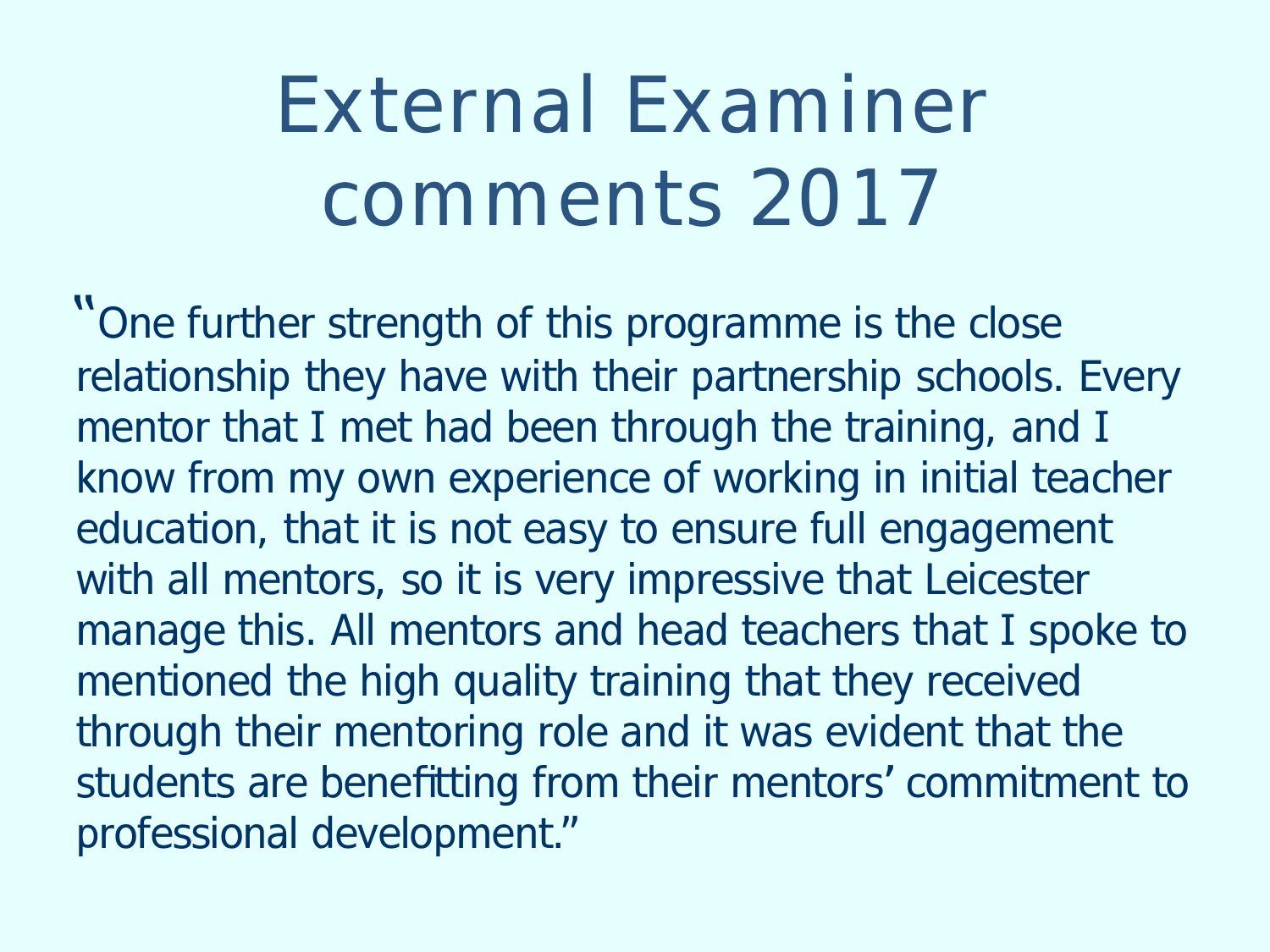

# External Examiner comments 2017
“One further strength of this programme is the close relationship they have with their partnership schools. Every mentor that I met had been through the training, and I know from my own experience of working in initial teacher education, that it is not easy to ensure full engagement with all mentors, so it is very impressive that Leicester manage this. All mentors and head teachers that I spoke to mentioned the high quality training that they received through their mentoring role and it was evident that the students are benefitting from their mentors’ commitment to professional development.”